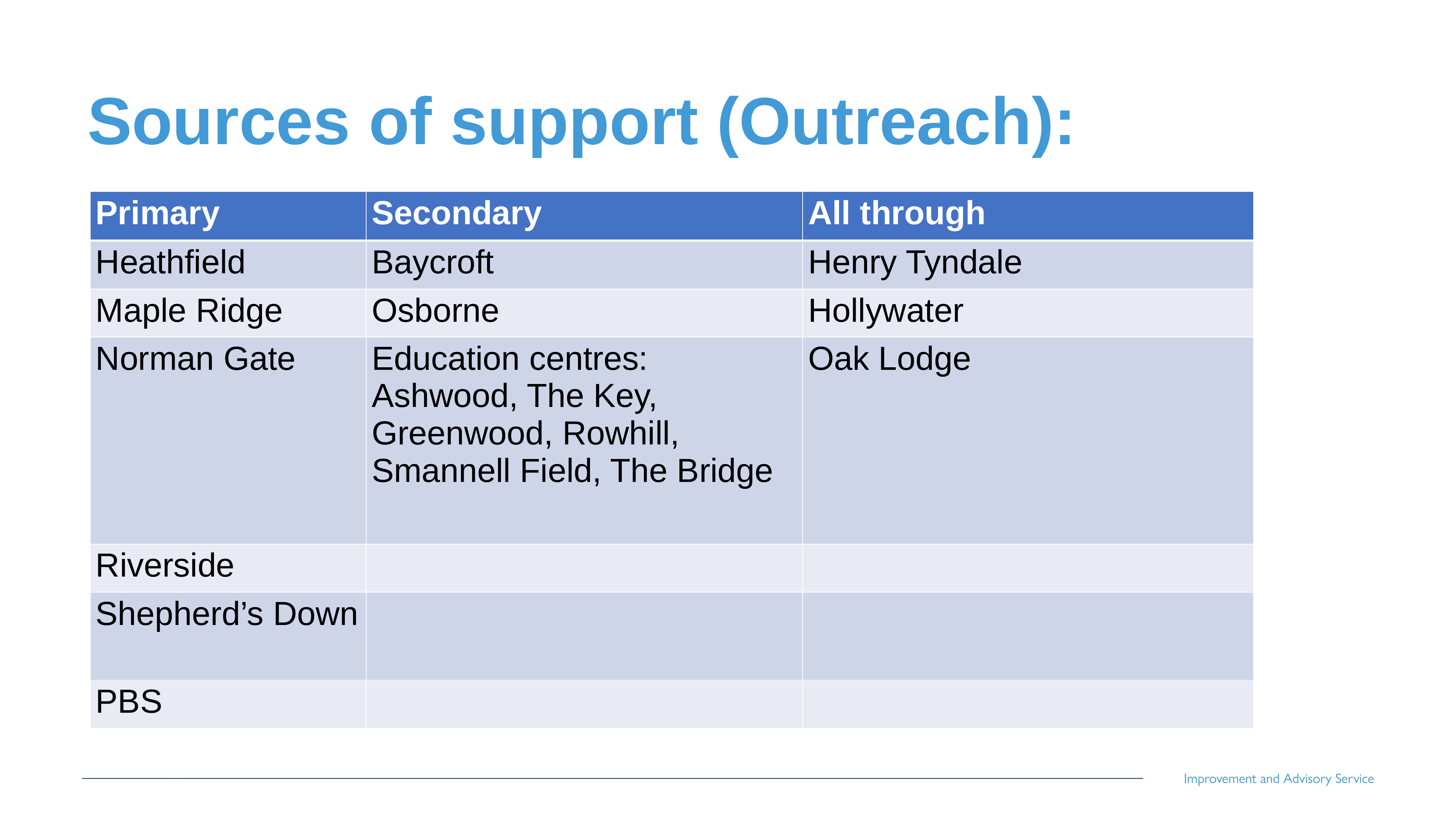

# Sources of support (Outreach):
| Primary | Secondary | All through |
| --- | --- | --- |
| Heathfield | Baycroft | Henry Tyndale |
| Maple Ridge | Osborne | Hollywater |
| Norman Gate | Education centres: Ashwood, The Key, Greenwood, Rowhill, Smannell Field, The Bridge | Oak Lodge |
| Riverside |  |  |
| Shepherd’s Down |  |  |
| PBS |  |  |